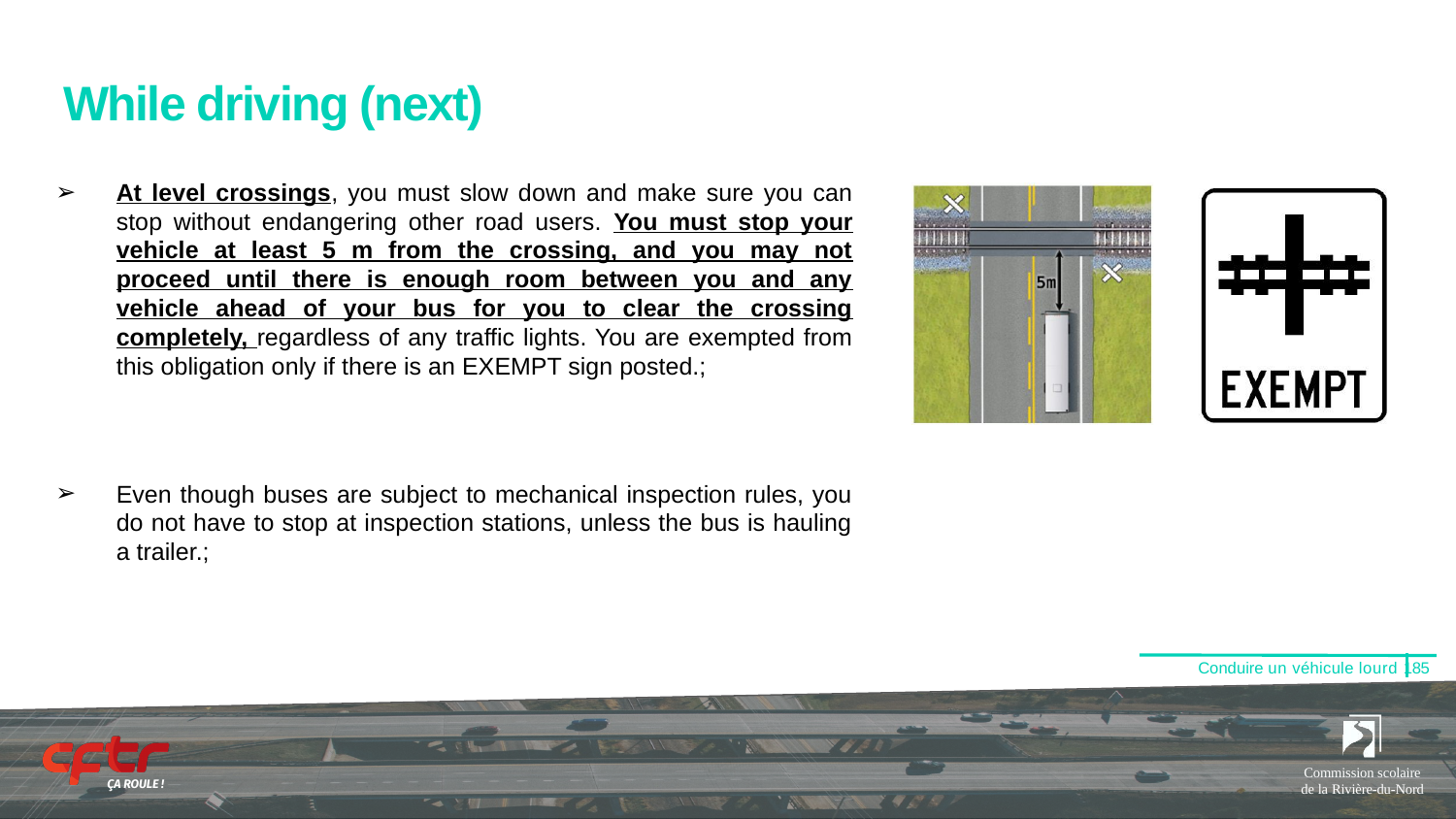

# While driving (next)​
At level crossings, you must slow down and make sure you can stop without endangering other road users. You must stop your vehicle at least 5 m from the crossing, and you may not proceed until there is enough room between you and any vehicle ahead of your bus for you to clear the crossing completely, regardless of any traffic lights. You are exempted from this obligation only if there is an EXEMPT sign posted.;​

Even though buses are subject to mechanical inspection rules, you do not have to stop at inspection stations, unless the bus is hauling a trailer.;​

Conduire un véhicule lourd 185
Commission scolaire  de la Rivière-du-Nord
ÇA ROULE !